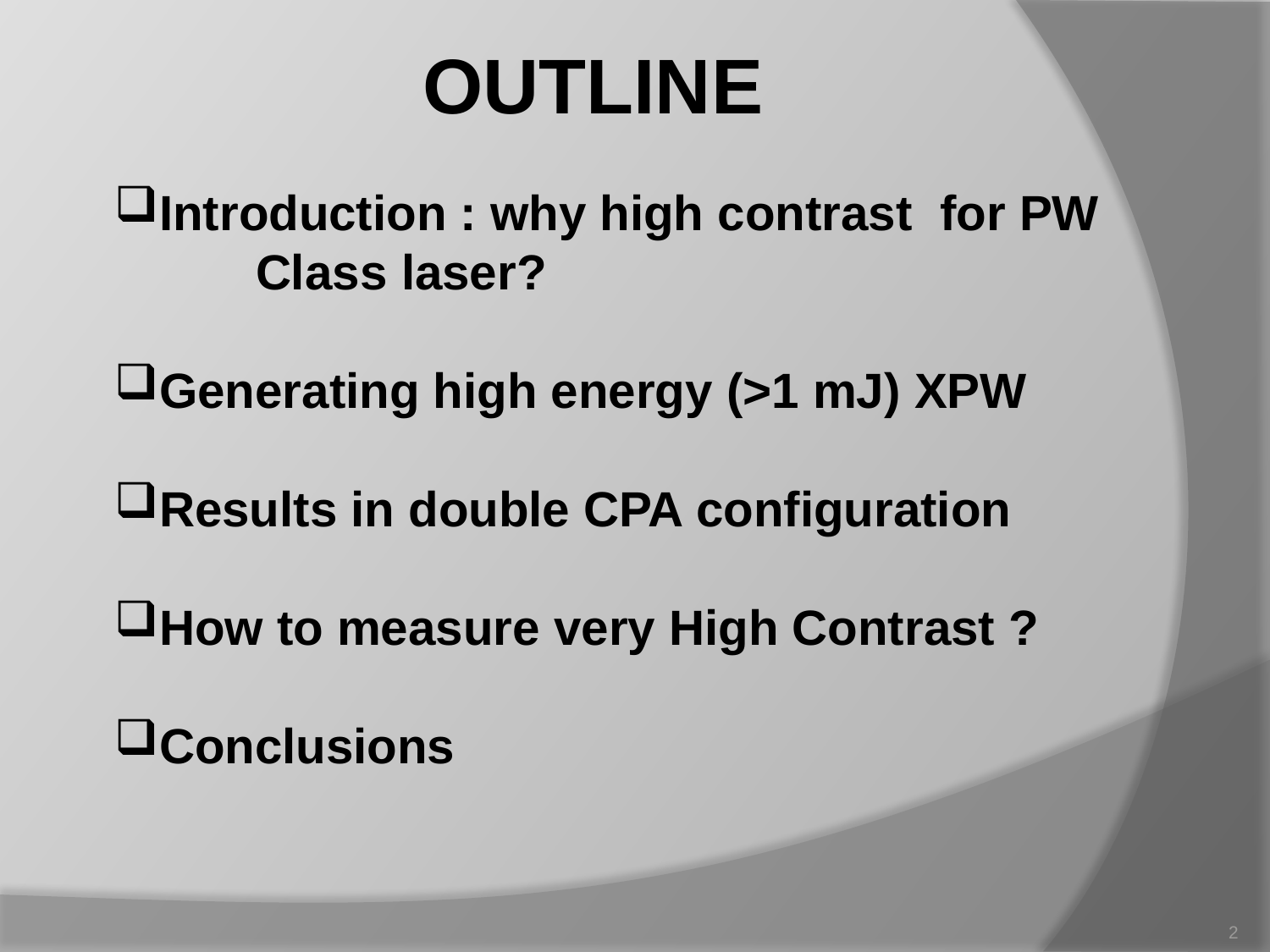

OUTLINE
Introduction : why high contrast  for PW
	 Class laser?

Generating high energy (>1 mJ) XPW

Results in double CPA configuration

How to measure very High Contrast ?

Conclusions
2